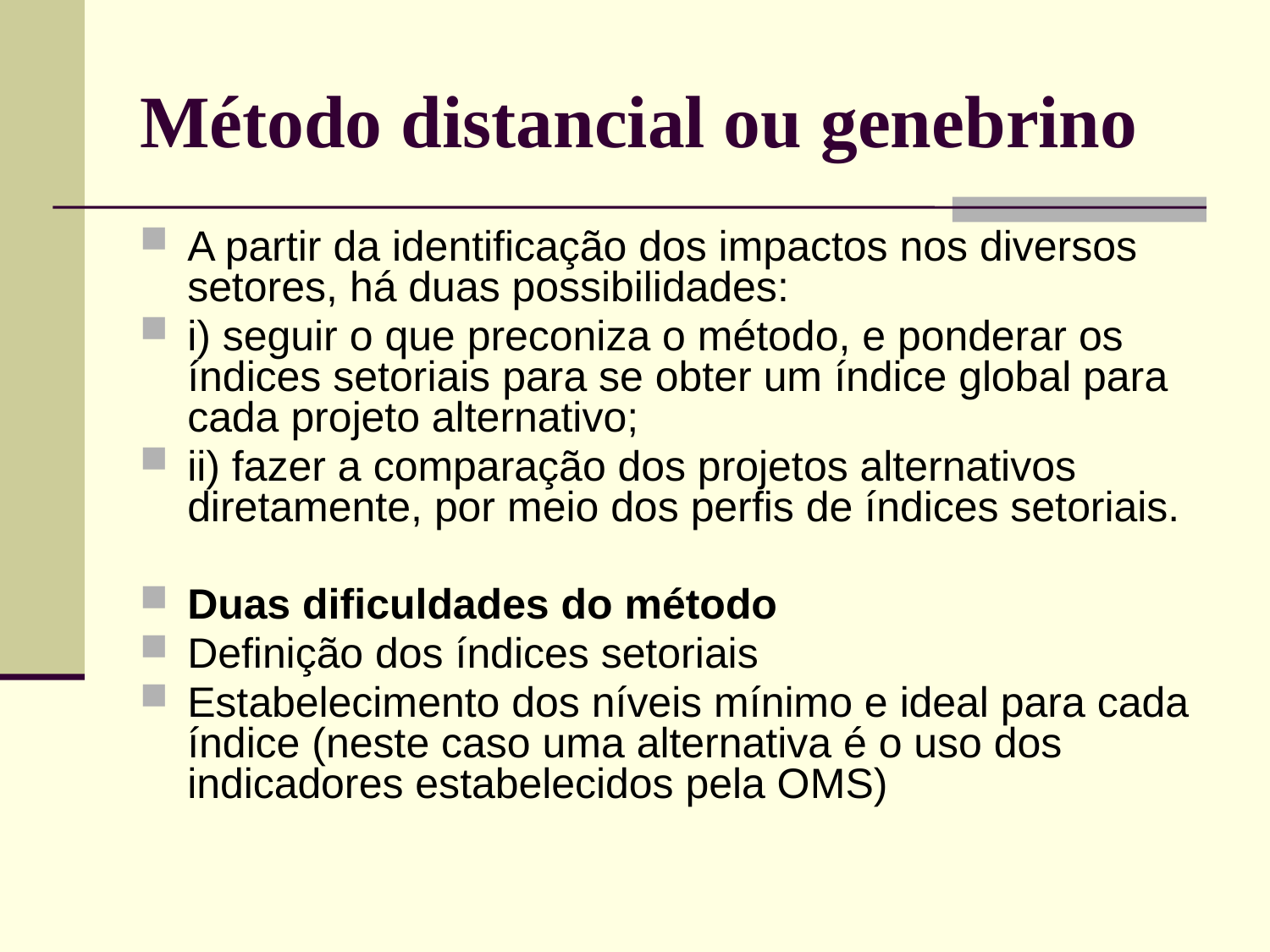

# Método distancial ou genebrino
A partir da identificação dos impactos nos diversos setores, há duas possibilidades:
i) seguir o que preconiza o método, e ponderar os índices setoriais para se obter um índice global para cada projeto alternativo;
ii) fazer a comparação dos projetos alternativos diretamente, por meio dos perfis de índices setoriais.

Duas dificuldades do método
Definição dos índices setoriais
Estabelecimento dos níveis mínimo e ideal para cada índice (neste caso uma alternativa é o uso dos indicadores estabelecidos pela OMS)